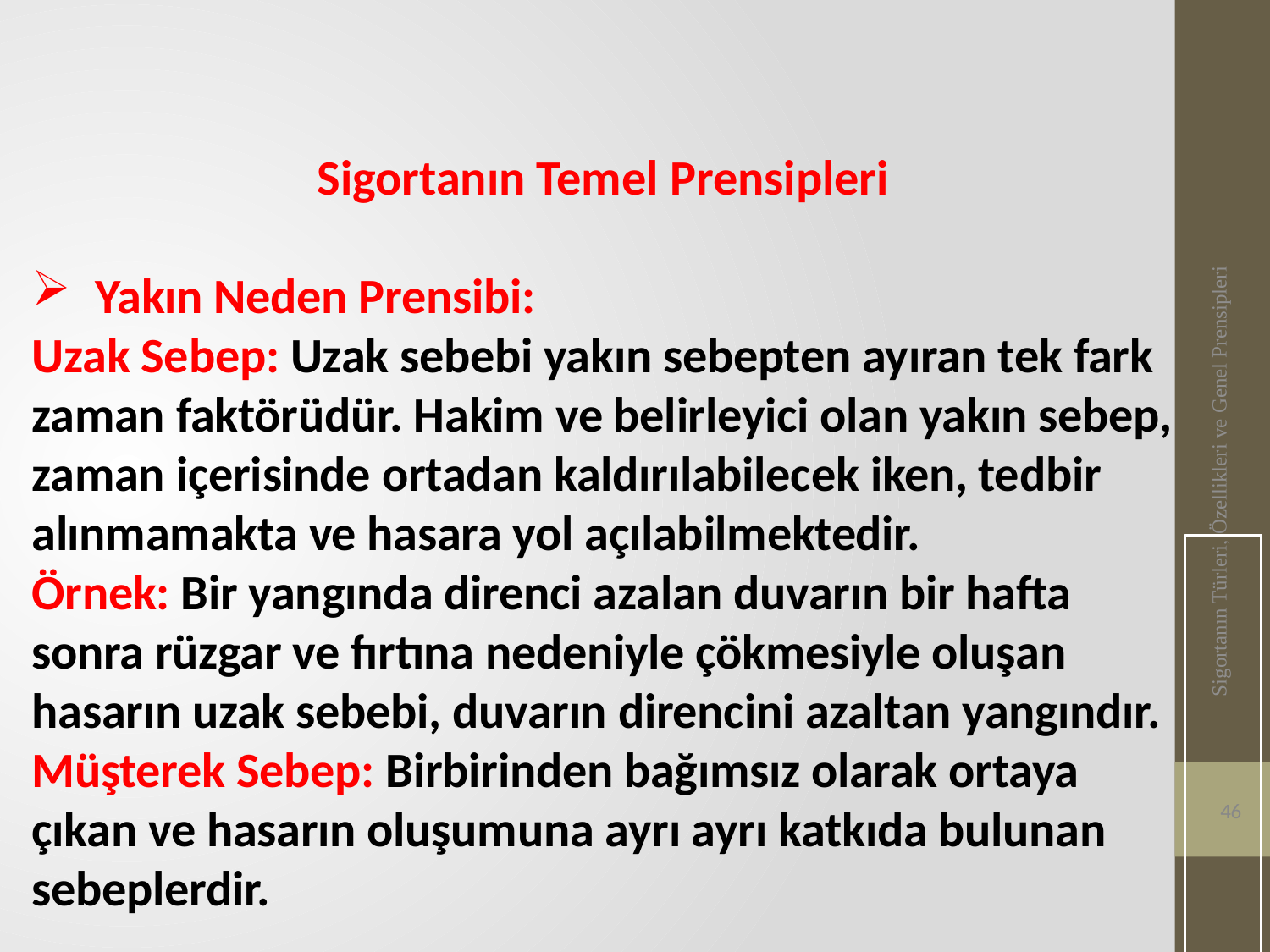

Sigortanın Temel Prensipleri

Yakın Neden Prensibi:
Uzak Sebep: Uzak sebebi yakın sebepten ayıran tek fark zaman faktörüdür. Hakim ve belirleyici olan yakın sebep, zaman içerisinde ortadan kaldırılabilecek iken, tedbir alınmamakta ve hasara yol açılabilmektedir.
Örnek: Bir yangında direnci azalan duvarın bir hafta sonra rüzgar ve fırtına nedeniyle çökmesiyle oluşan hasarın uzak sebebi, duvarın direncini azaltan yangındır.
Müşterek Sebep: Birbirinden bağımsız olarak ortaya çıkan ve hasarın oluşumuna ayrı ayrı katkıda bulunan
sebeplerdir.

Sigortanın Türleri, Özellikleri ve Genel Prensipleri
46